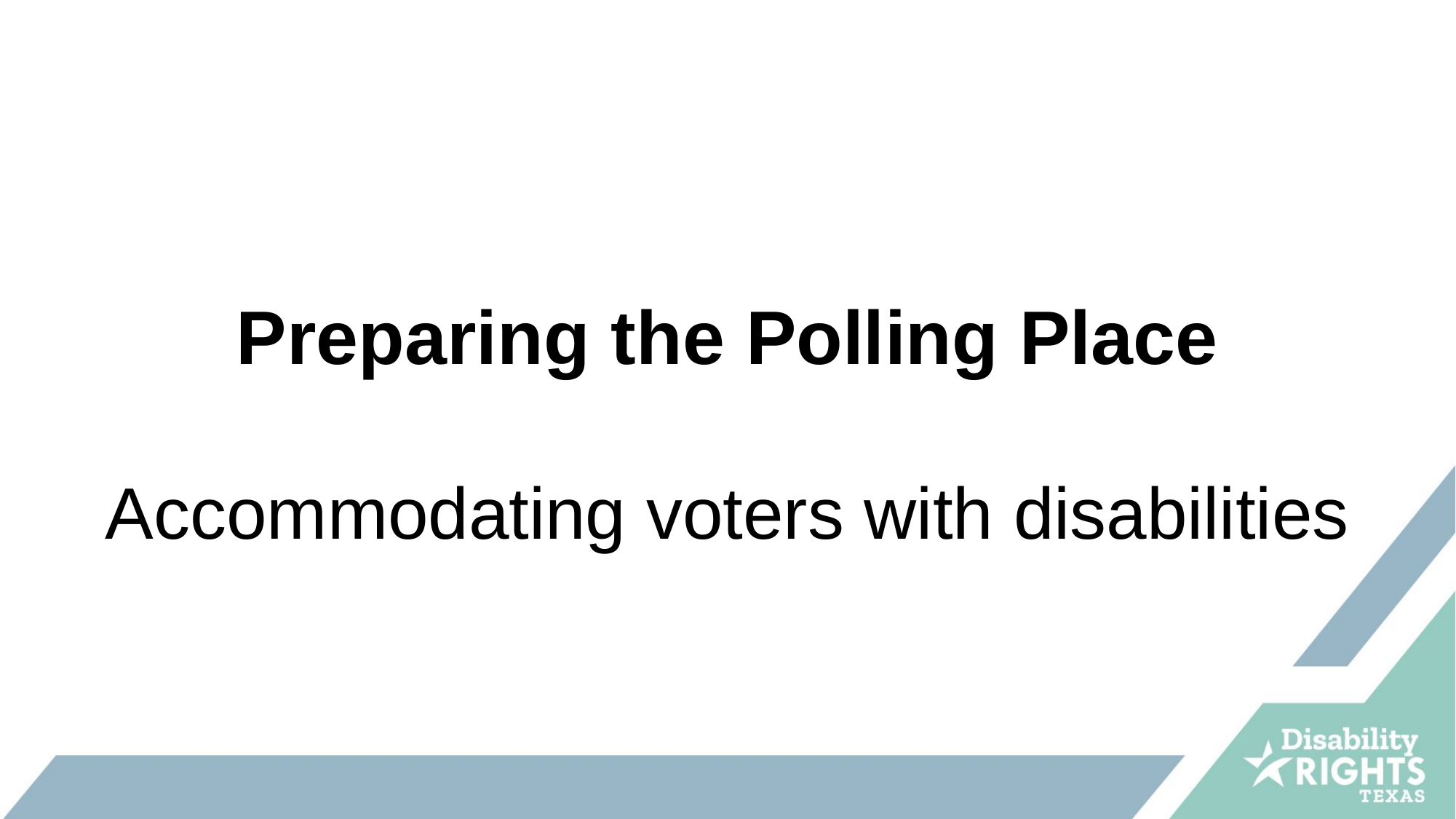

# Preparing the Polling Place Accommodating voters with disabilities